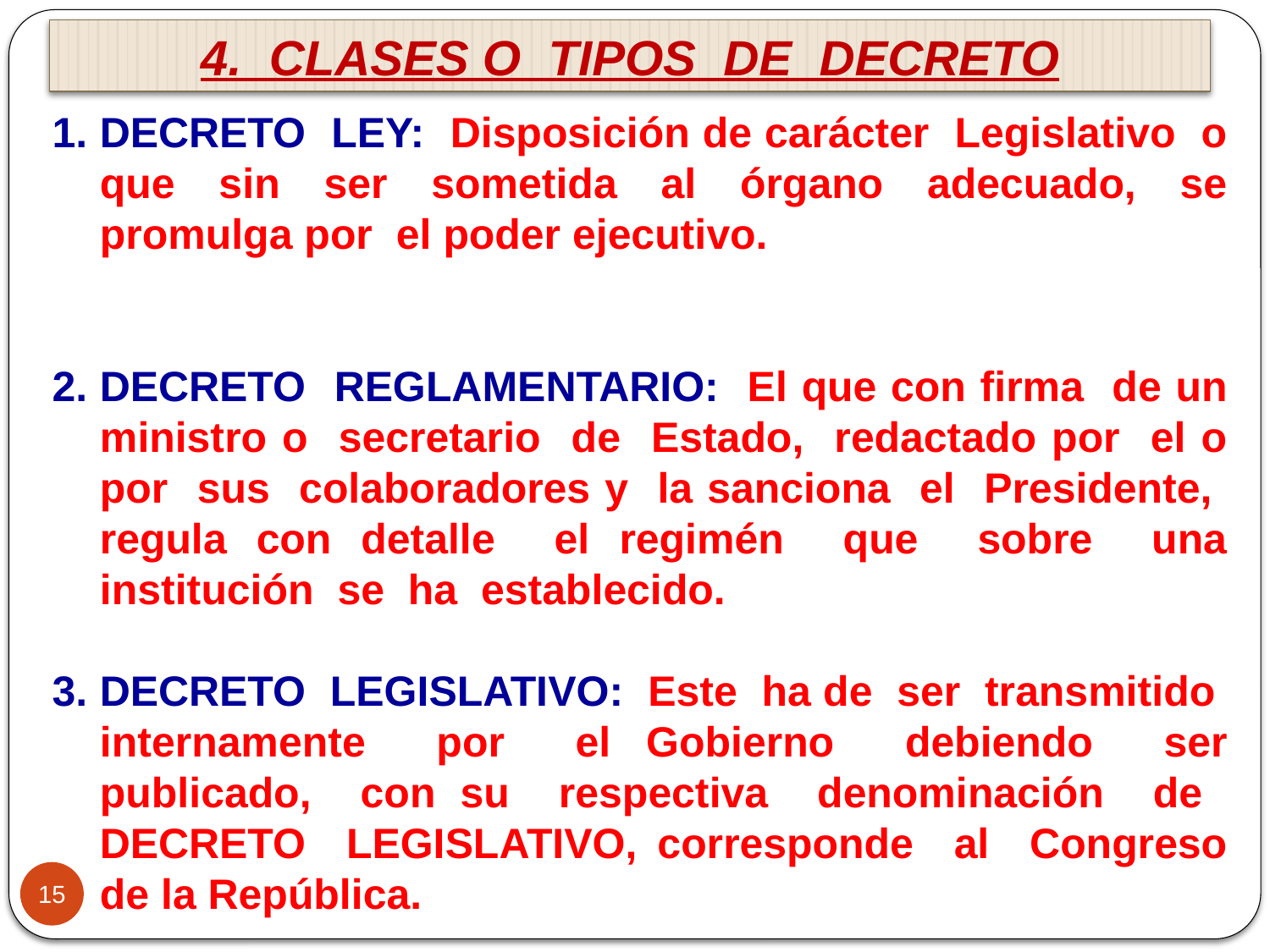

4.  CLASES O  TIPOS  DE  DECRETO
DECRETO  LEY:  Disposición de carácter  Legislativo  o que  sin  ser  sometida  al  órgano  adecuado,  se promulga por  el poder ejecutivo.

DECRETO  REGLAMENTARIO:  El que con firma  de un ministro o  secretario  de  Estado,  redactado por  el o por  sus  colaboradores y  la sanciona  el  Presidente,  regula con detalle  el regimén  que  sobre  una institución  se  ha  establecido.

DECRETO  LEGISLATIVO:  Este  ha de  ser  transmitido  internamente  por  el Gobierno  debiendo  ser publicado,  con su  respectiva  denominación  de  DECRETO  LEGISLATIVO, corresponde  al  Congreso de la República.

15